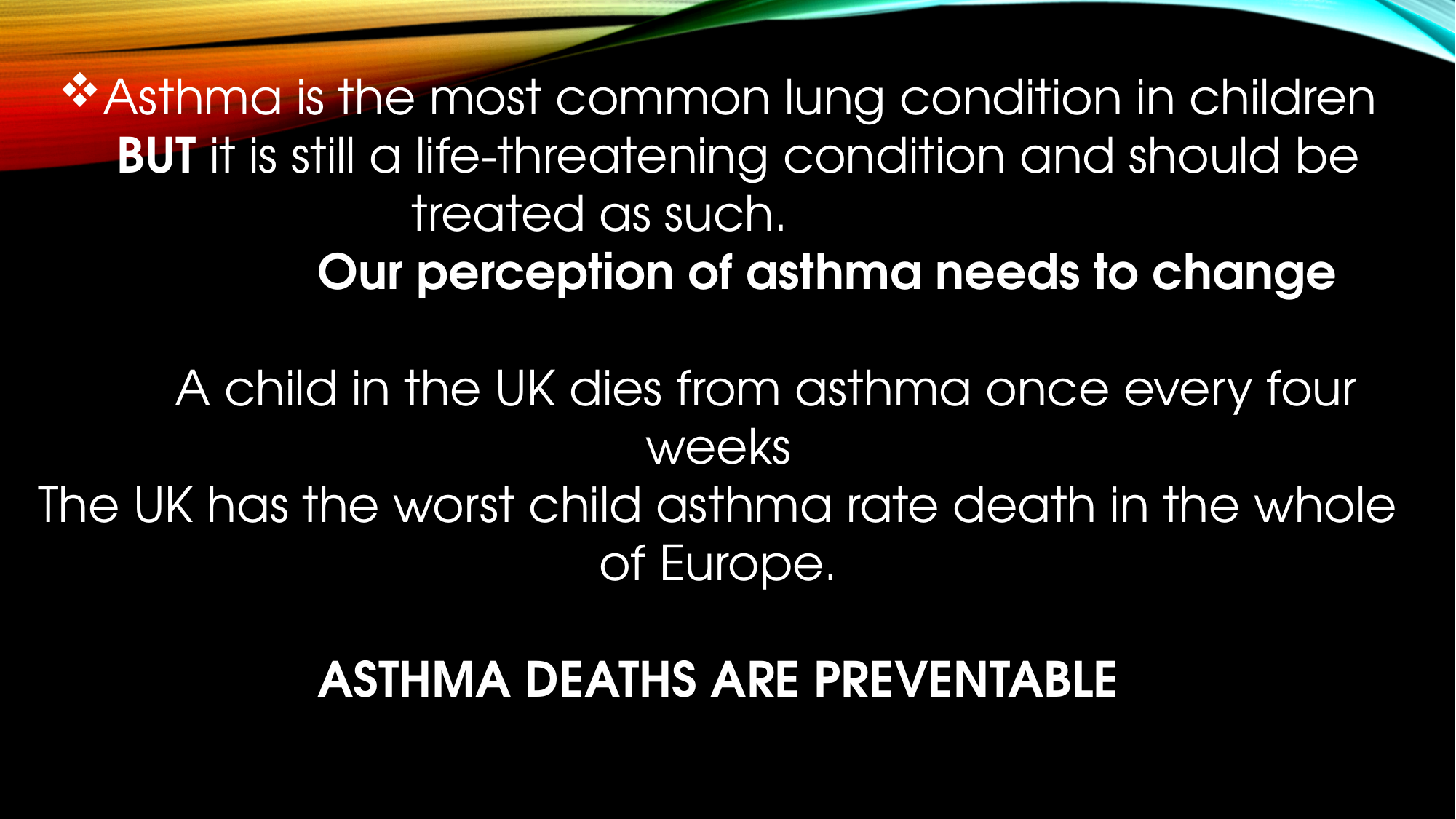

Asthma is the most common lung condition in children BUT it is still a life-threatening condition and should be treated as such.
	Our perception of asthma needs to change

	A child in the UK dies from asthma once every four  weeks
The UK has the worst child asthma rate death in the whole of Europe.

ASTHMA DEATHS ARE PREVENTABLE

.